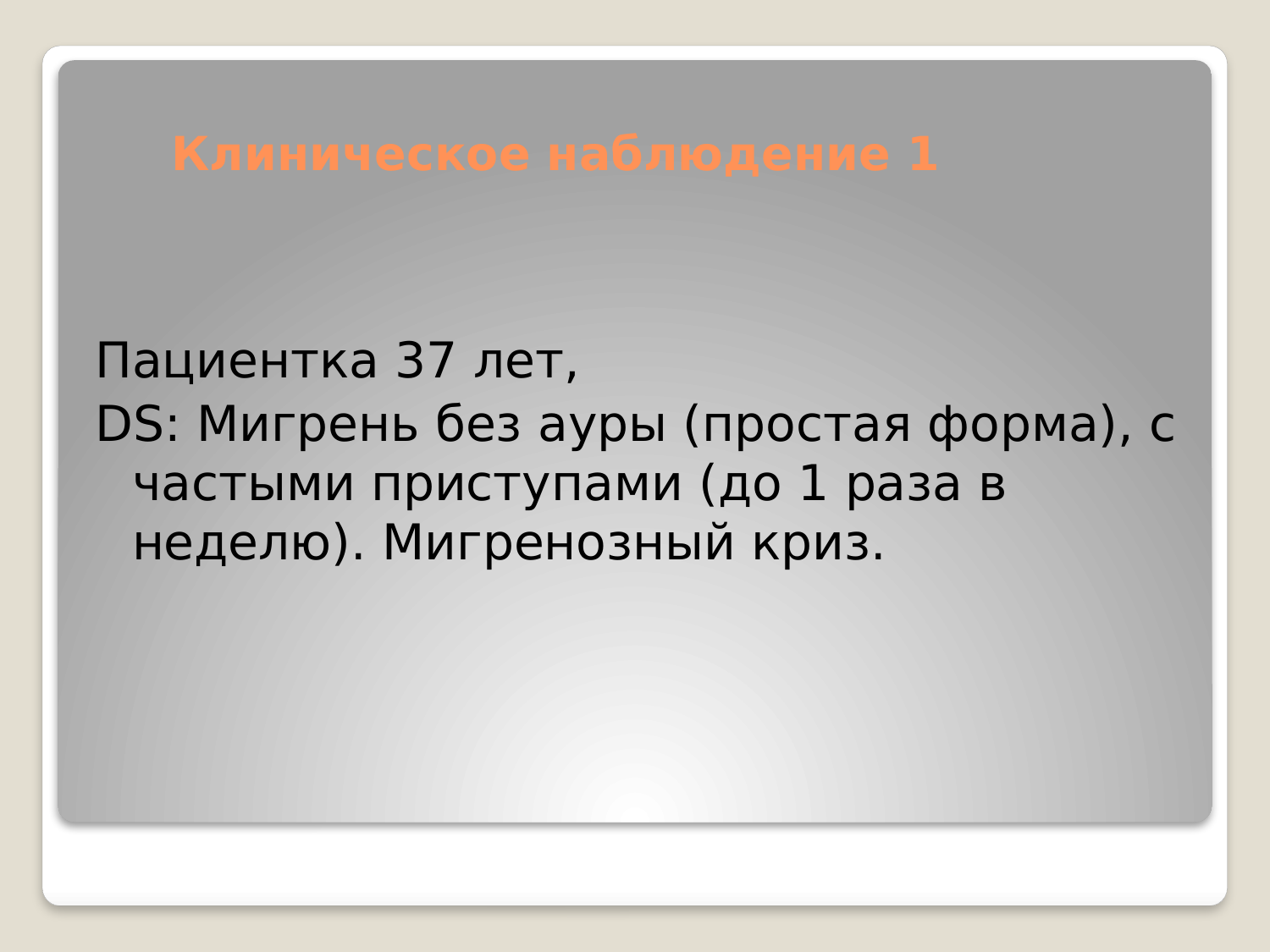

# Клиническое наблюдение 1
Пациентка 37 лет,
DS: Мигрень без ауры (простая форма), с частыми приступами (до 1 раза в неделю). Мигренозный криз.